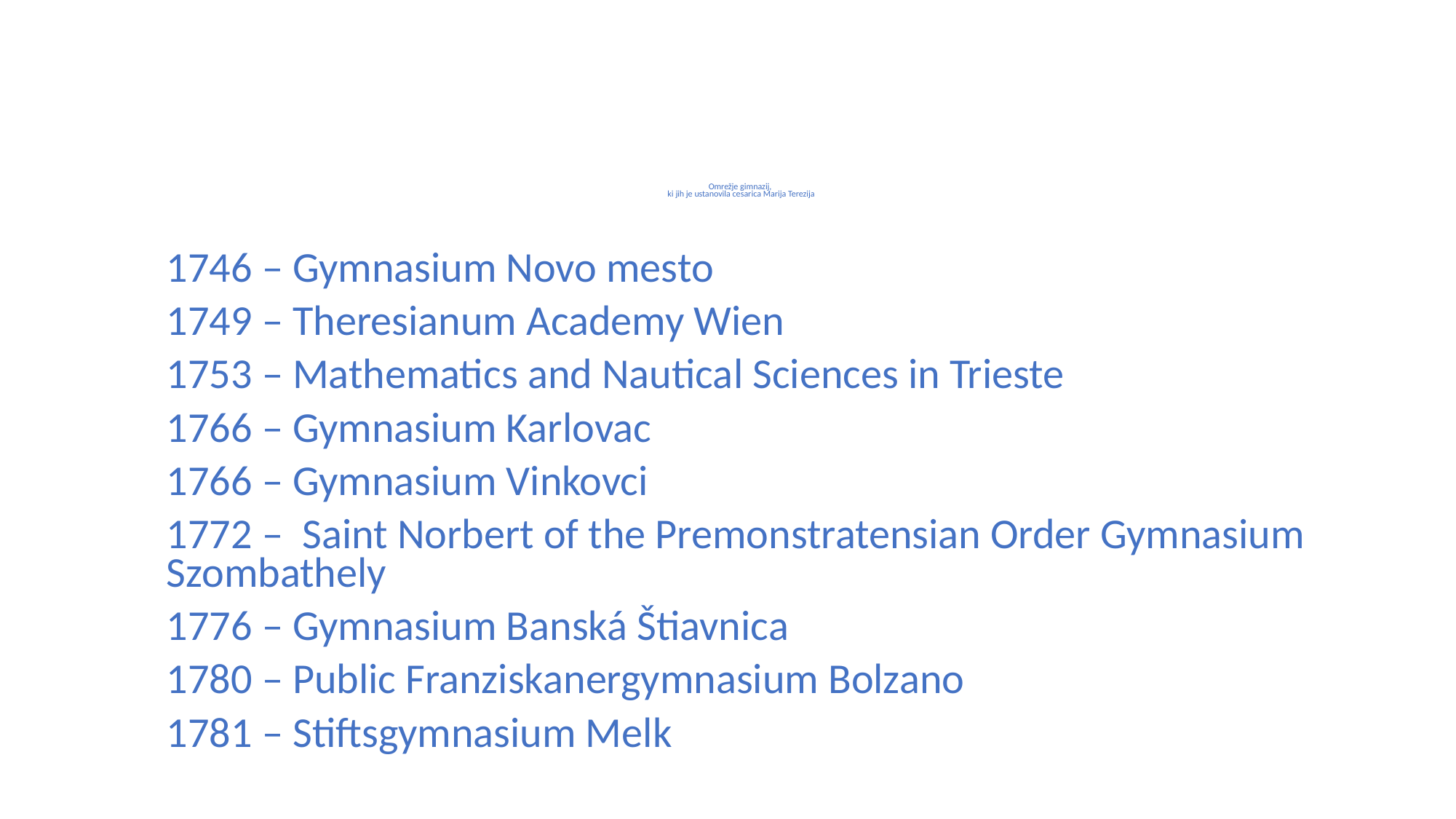

# Omrežje gimnazij, ki jih je ustanovila cesarica Marija Terezija
1746 – Gymnasium Novo mesto
1749 – Theresianum Academy Wien
1753 – Mathematics and Nautical Sciences in Trieste
1766 – Gymnasium Karlovac
1766 – Gymnasium Vinkovci
1772 –  Saint Norbert of the Premonstratensian Order Gymnasium Szombathely
1776 – Gymnasium Banská Štiavnica
1780 – Public Franziskanergymnasium Bolzano
1781 – Stiftsgymnasium Melk